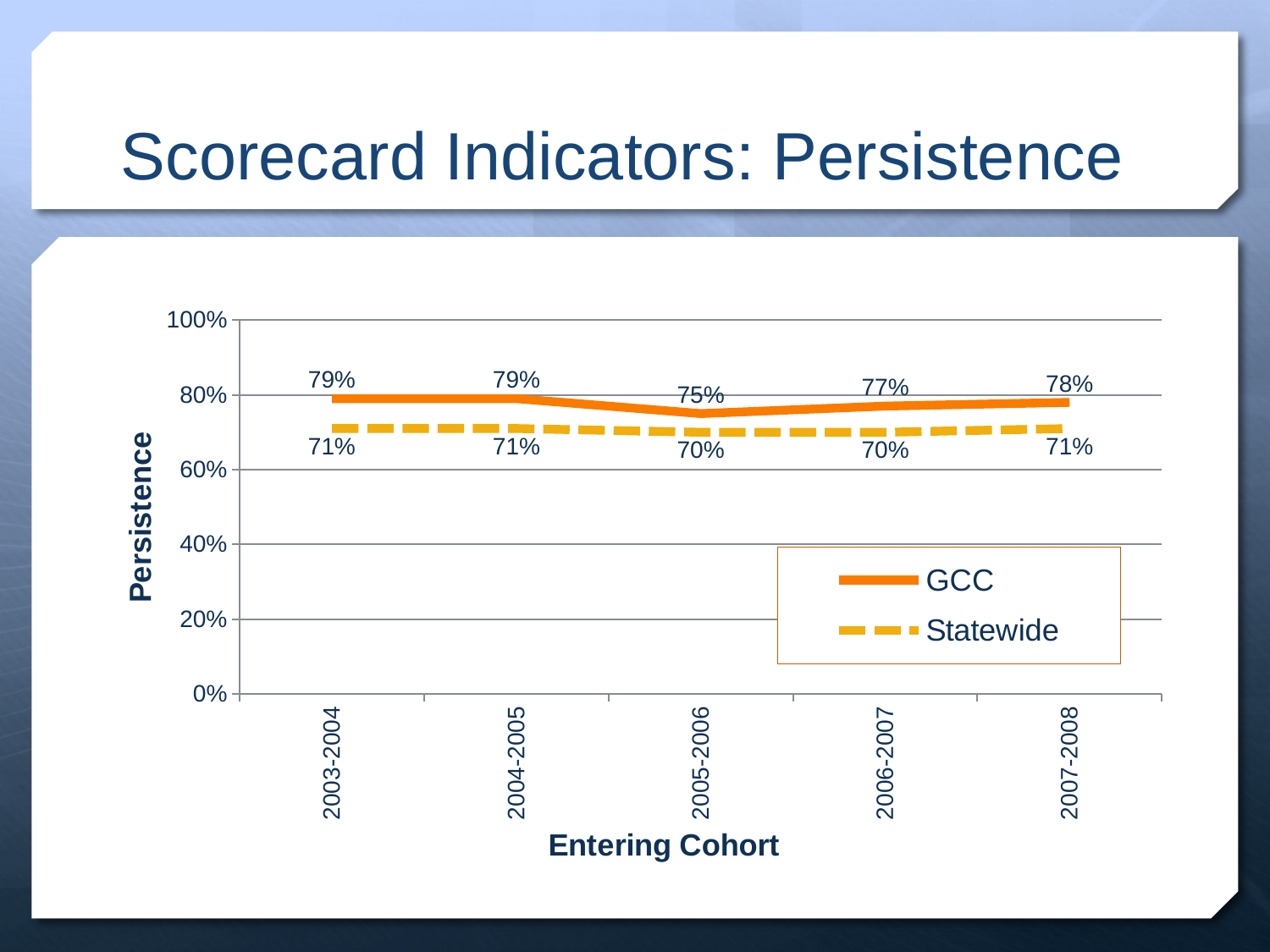

# Scorecard Indicators: Persistence

### Chart

| Category | GCC | Statewide |
|---|---|---|
| 2003-2004 | 0.79 | 0.71 |
| 2004-2005 | 0.79 | 0.71 |
| 2005-2006 | 0.75 | 0.7 |
| 2006-2007 | 0.77 | 0.7 |
| 2007-2008 | 0.78 | 0.71 |